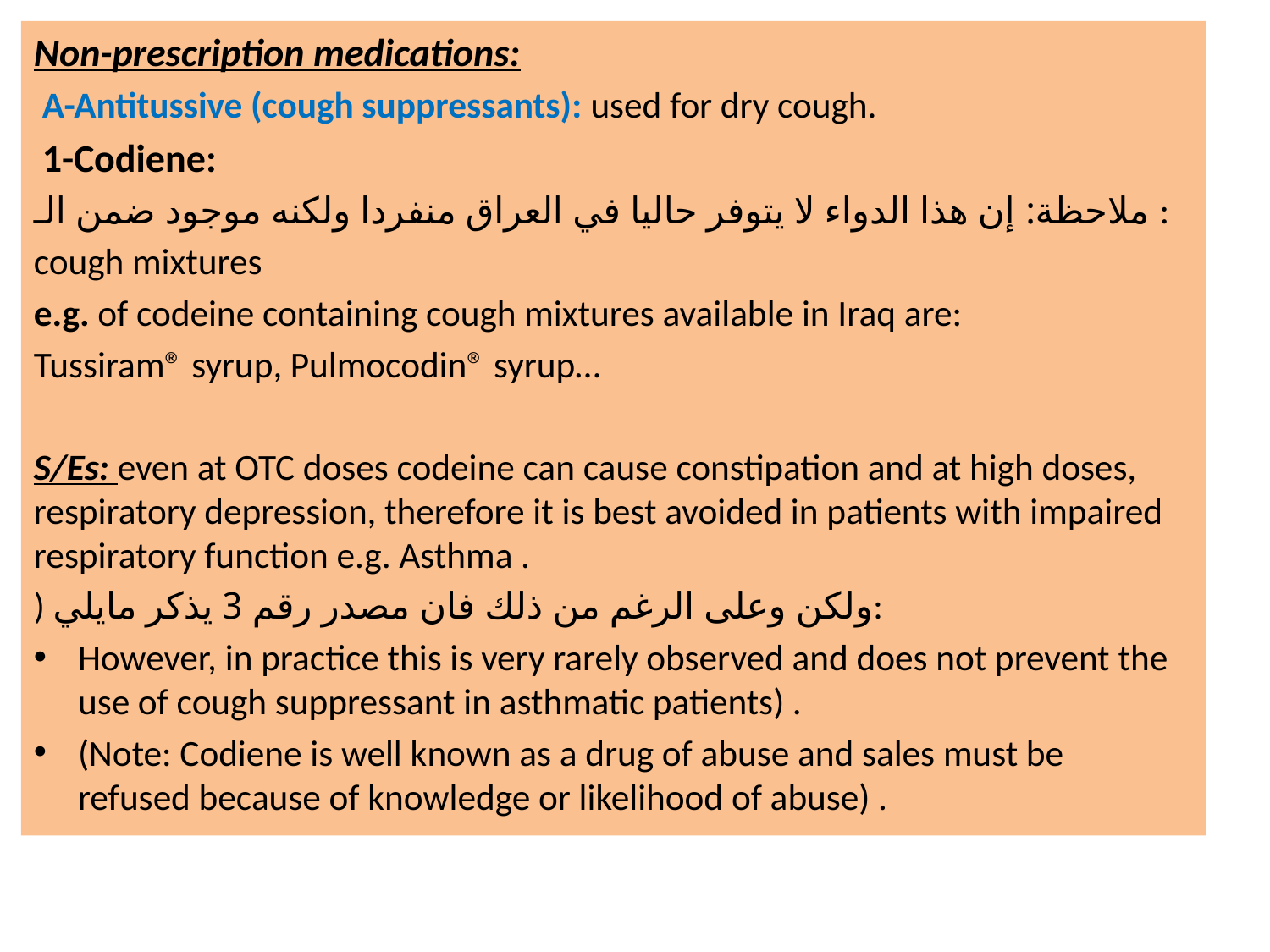

Non-prescription medications:
 A-Antitussive (cough suppressants): used for dry cough.
 1-Codiene:
ملاحظة: إن هذا الدواء لا يتوفر حاليا في العراق منفردا ولكنه موجود ضمن الـ :
cough mixtures
e.g. of codeine containing cough mixtures available in Iraq are:
Tussiram® syrup, Pulmocodin® syrup…

S/Es: even at OTC doses codeine can cause constipation and at high doses, respiratory depression, therefore it is best avoided in patients with impaired respiratory function e.g. Asthma .
) ولكن وعلى الرغم من ذلك فان مصدر رقم 3 يذكر مايلي:
However, in practice this is very rarely observed and does not prevent the use of cough suppressant in asthmatic patients) .
(Note: Codiene is well known as a drug of abuse and sales must be    refused because of knowledge or likelihood of abuse) .